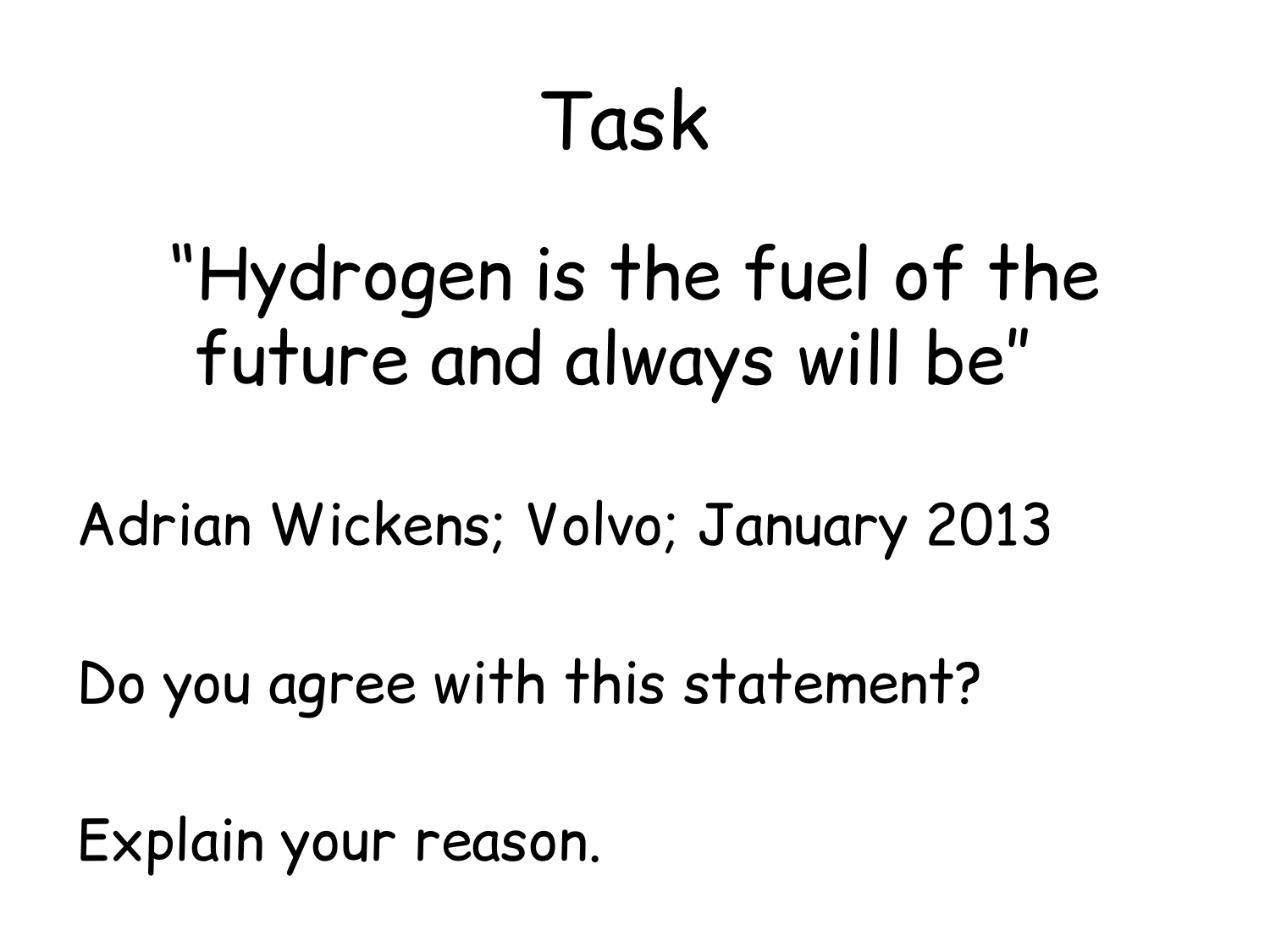

# Task
“Hydrogen is the fuel of the future and always will be”

Adrian Wickens; Volvo; January 2013

Do you agree with this statement?

Explain your reason.